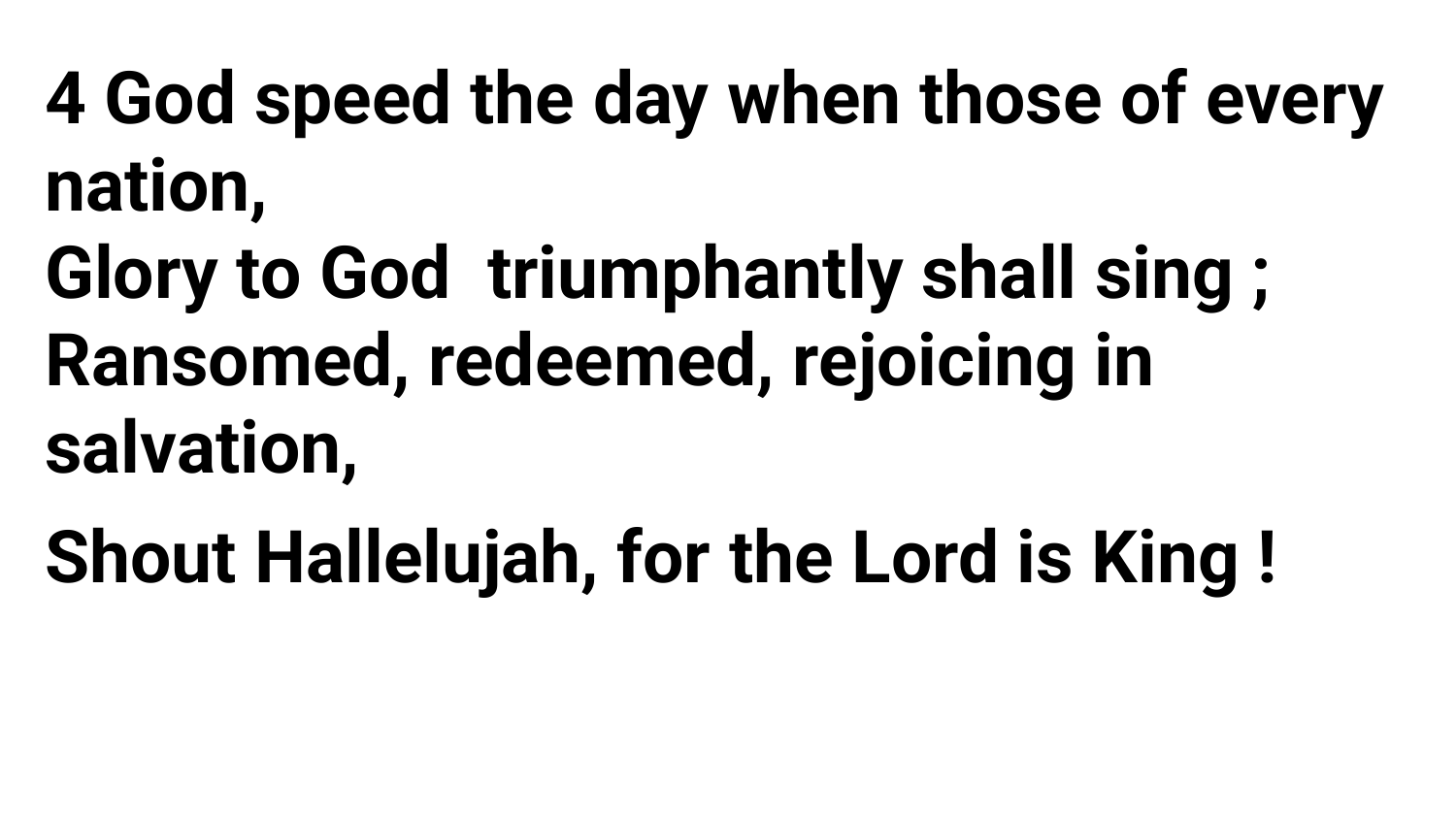

4 God speed the day when those of every nation,
Glory to God  triumphantly shall sing ;
Ransomed, redeemed, rejoicing in salvation,
Shout Hallelujah, for the Lord is King !